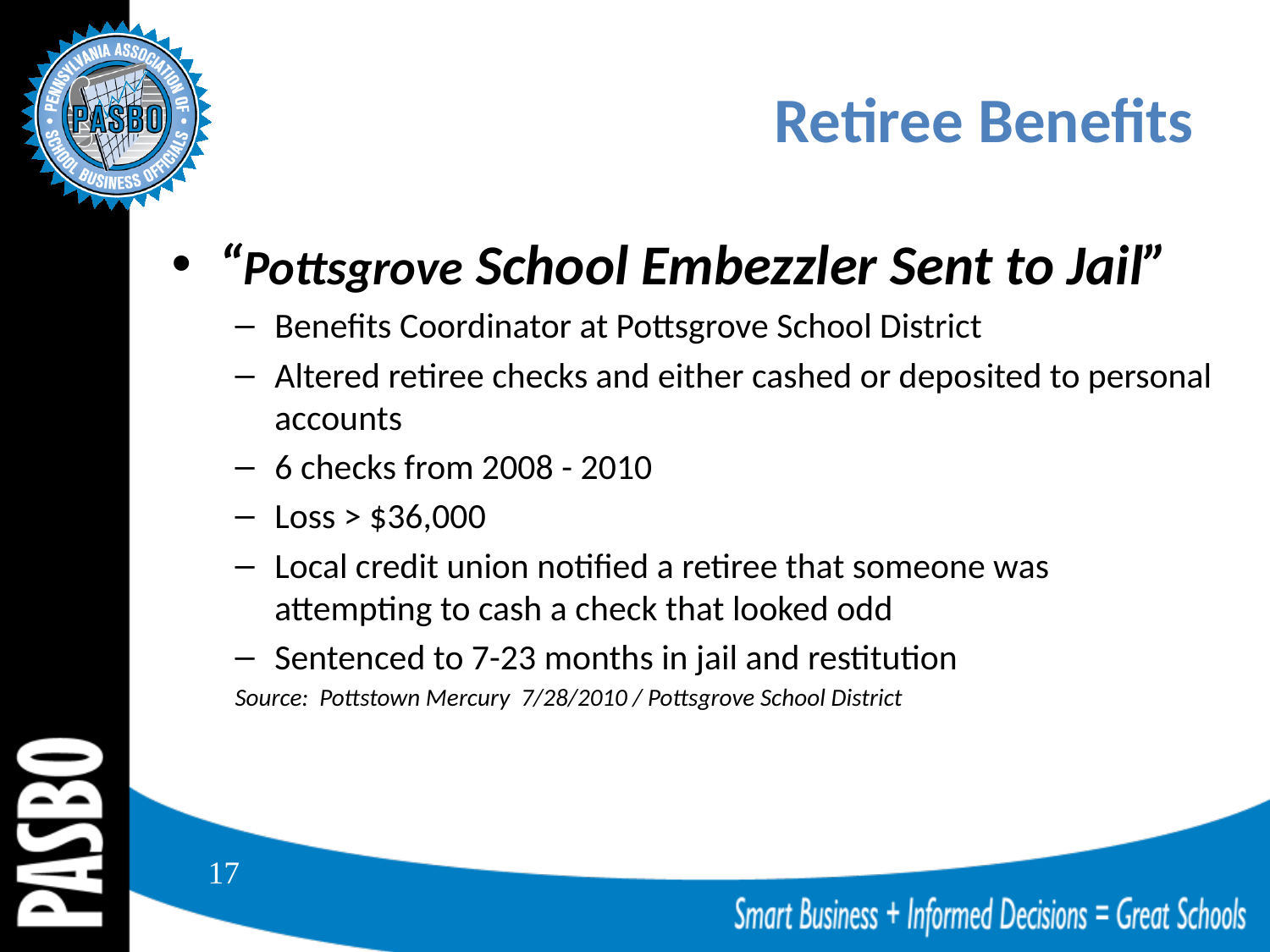

# Retiree Benefits
“Pottsgrove School Embezzler Sent to Jail”
Benefits Coordinator at Pottsgrove School District
Altered retiree checks and either cashed or deposited to personal accounts
6 checks from 2008 - 2010
Loss > $36,000
Local credit union notified a retiree that someone was attempting to cash a check that looked odd
Sentenced to 7-23 months in jail and restitution
Source:  Pottstown Mercury  7/28/2010 / Pottsgrove School District

17